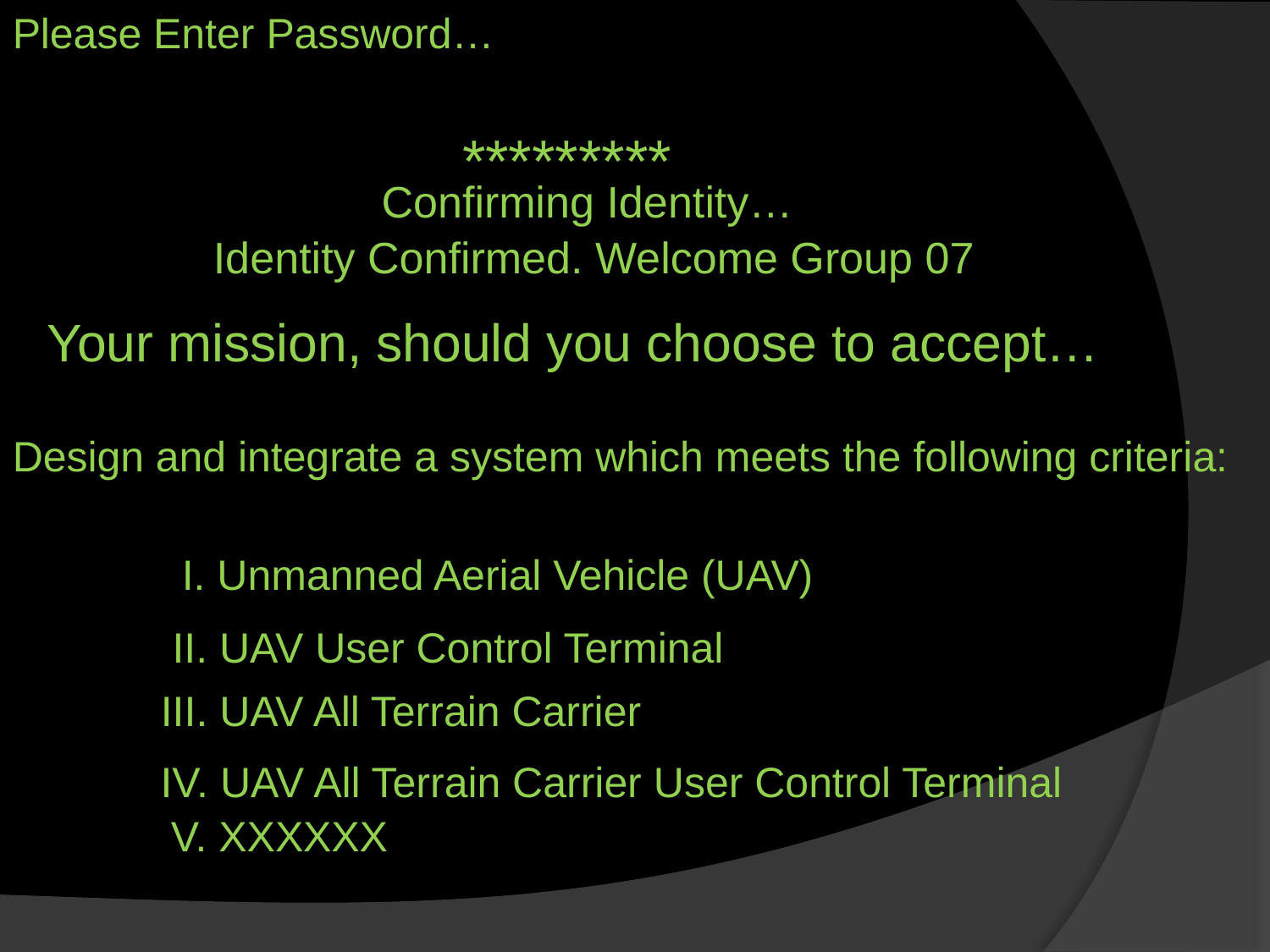

Please Enter Password…
*********
Confirming Identity…
Identity Confirmed. Welcome Group 07

Your mission, should you choose to accept…
Design and integrate a system which meets the following criteria:

I. Unmanned Aerial Vehicle (UAV)
II. UAV User Control Terminal
III. UAV All Terrain Carrier
IV. UAV All Terrain Carrier User Control Terminal
V. XXXXXX